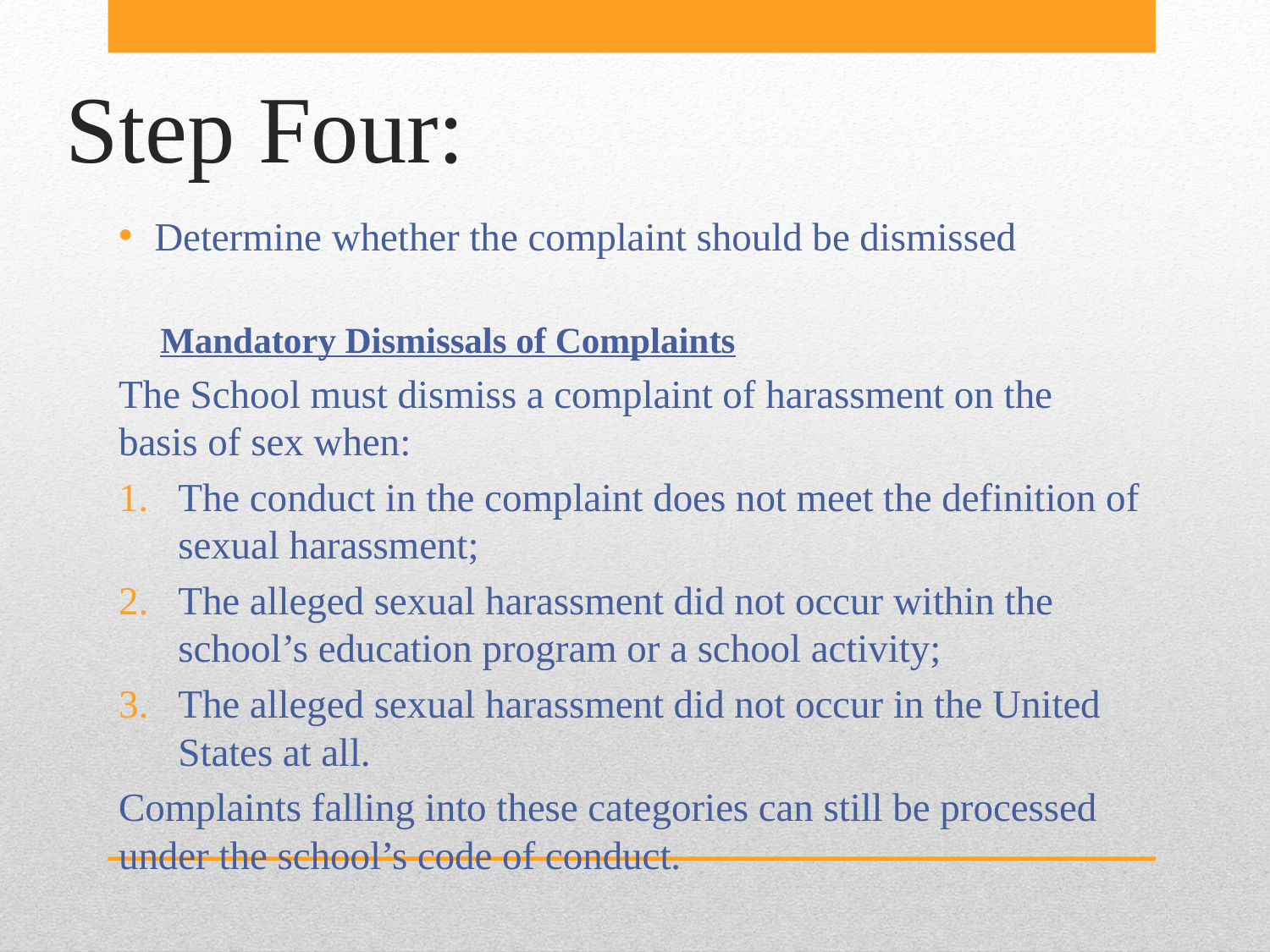

Step Four:
Determine whether the complaint should be dismissed

Mandatory Dismissals of Complaints
The School must dismiss a complaint of harassment on the basis of sex when:
The conduct in the complaint does not meet the definition of sexual harassment;
The alleged sexual harassment did not occur within the school’s education program or a school activity;
The alleged sexual harassment did not occur in the United States at all.
Complaints falling into these categories can still be processed under the school’s code of conduct.